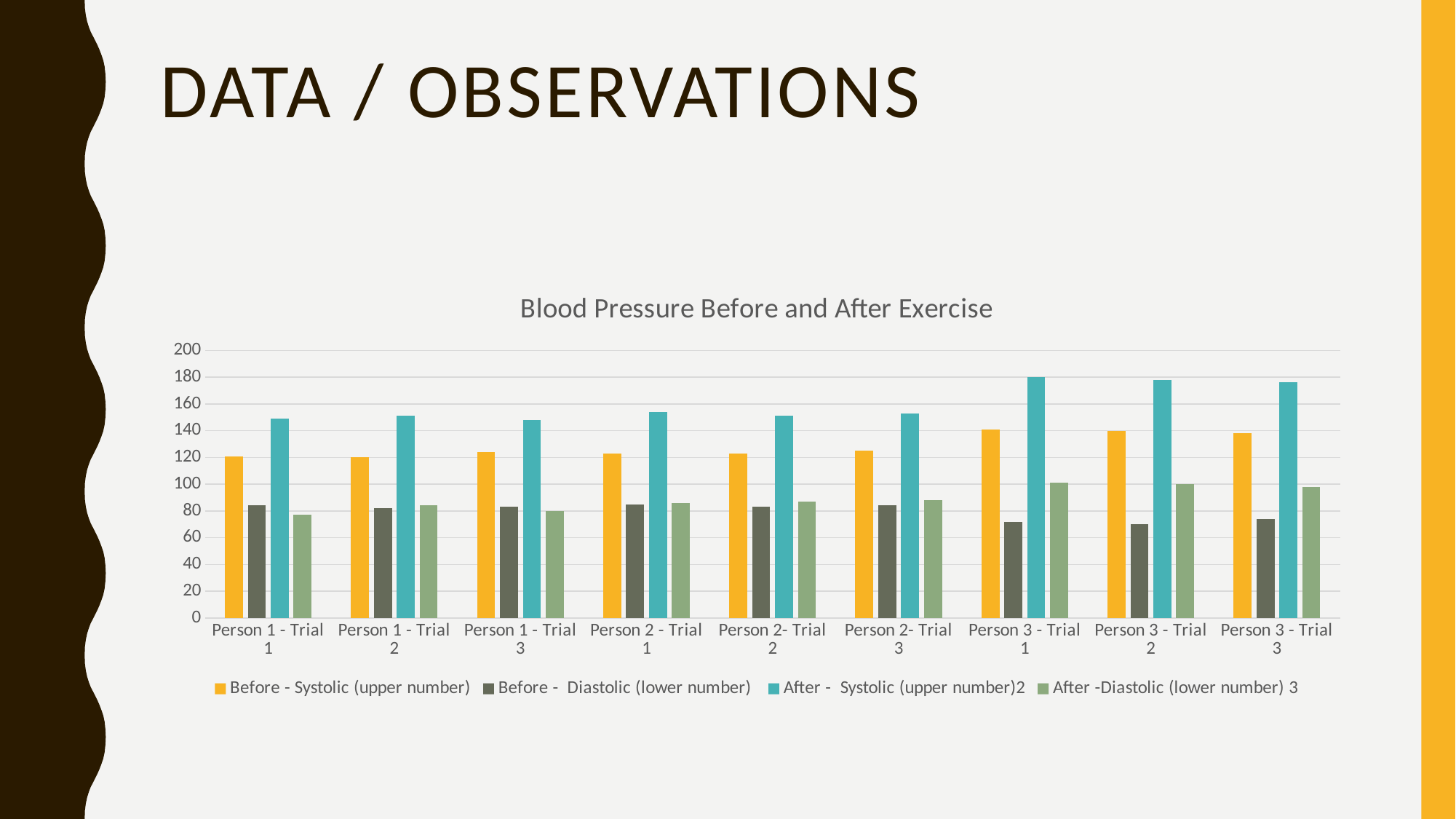

# Data / observations

### Chart: Blood Pressure Before and After Exercise

| Category | Before - Systolic (upper number) | Before -  Diastolic (lower number)  | After -  Systolic (upper number)2 | After -Diastolic (lower number) 3 |
|---|---|---|---|---|
| Person 1 - Trial 1 | 121.0 | 84.0 | 149.0 | 77.0 |
| Person 1 - Trial 2 | 120.0 | 82.0 | 151.0 | 84.0 |
| Person 1 - Trial 3 | 124.0 | 83.0 | 148.0 | 80.0 |
| Person 2 - Trial 1 | 123.0 | 85.0 | 154.0 | 86.0 |
| Person 2- Trial 2 | 123.0 | 83.0 | 151.0 | 87.0 |
| Person 2- Trial 3 | 125.0 | 84.0 | 153.0 | 88.0 |
| Person 3 - Trial 1 | 141.0 | 72.0 | 180.0 | 101.0 |
| Person 3 - Trial 2 | 140.0 | 70.0 | 178.0 | 100.0 |
| Person 3 - Trial 3 | 138.0 | 74.0 | 176.0 | 98.0 |